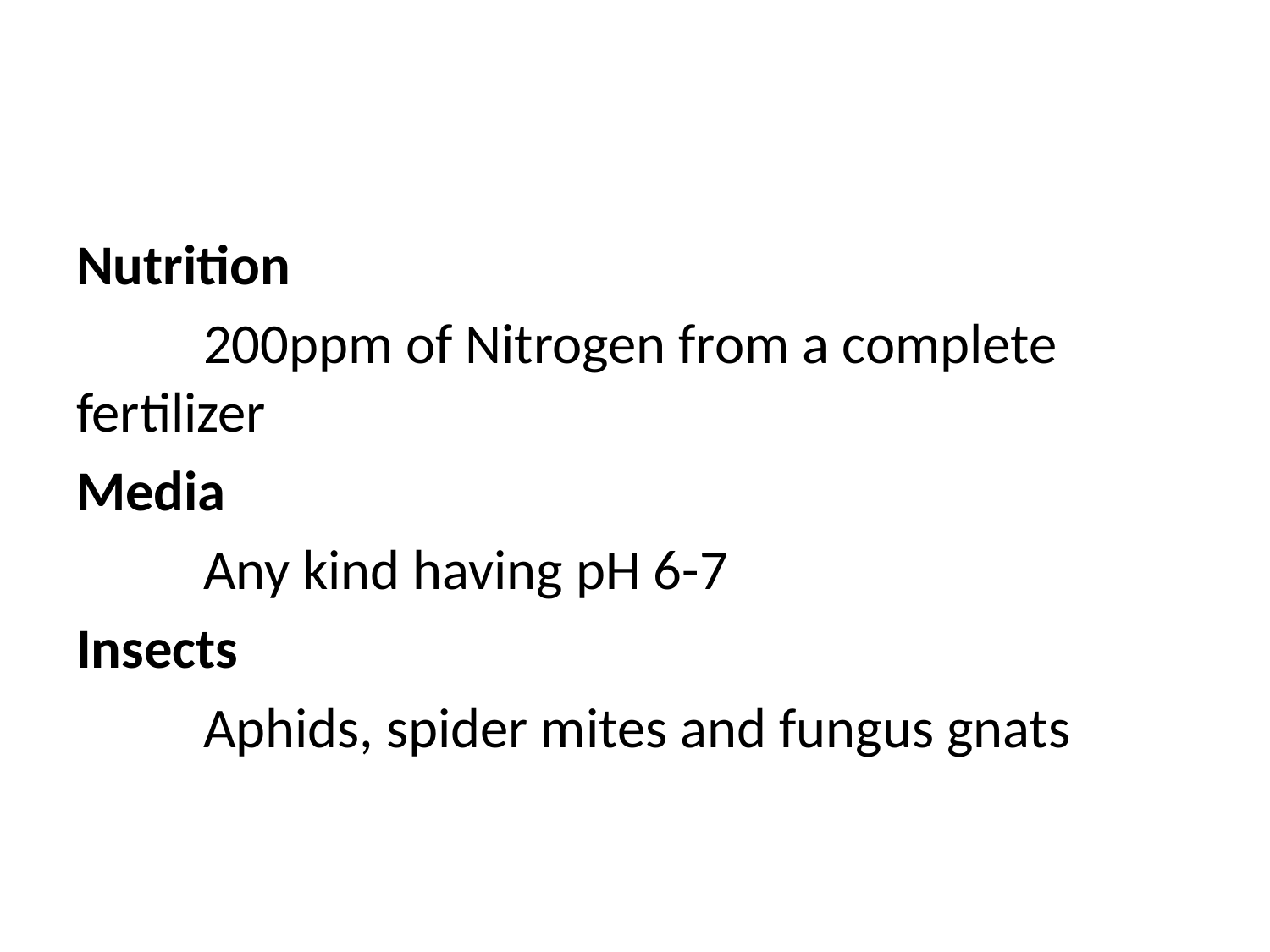

#
Nutrition
	200ppm of Nitrogen from a complete fertilizer
Media
	Any kind having pH 6-7
Insects
	Aphids, spider mites and fungus gnats